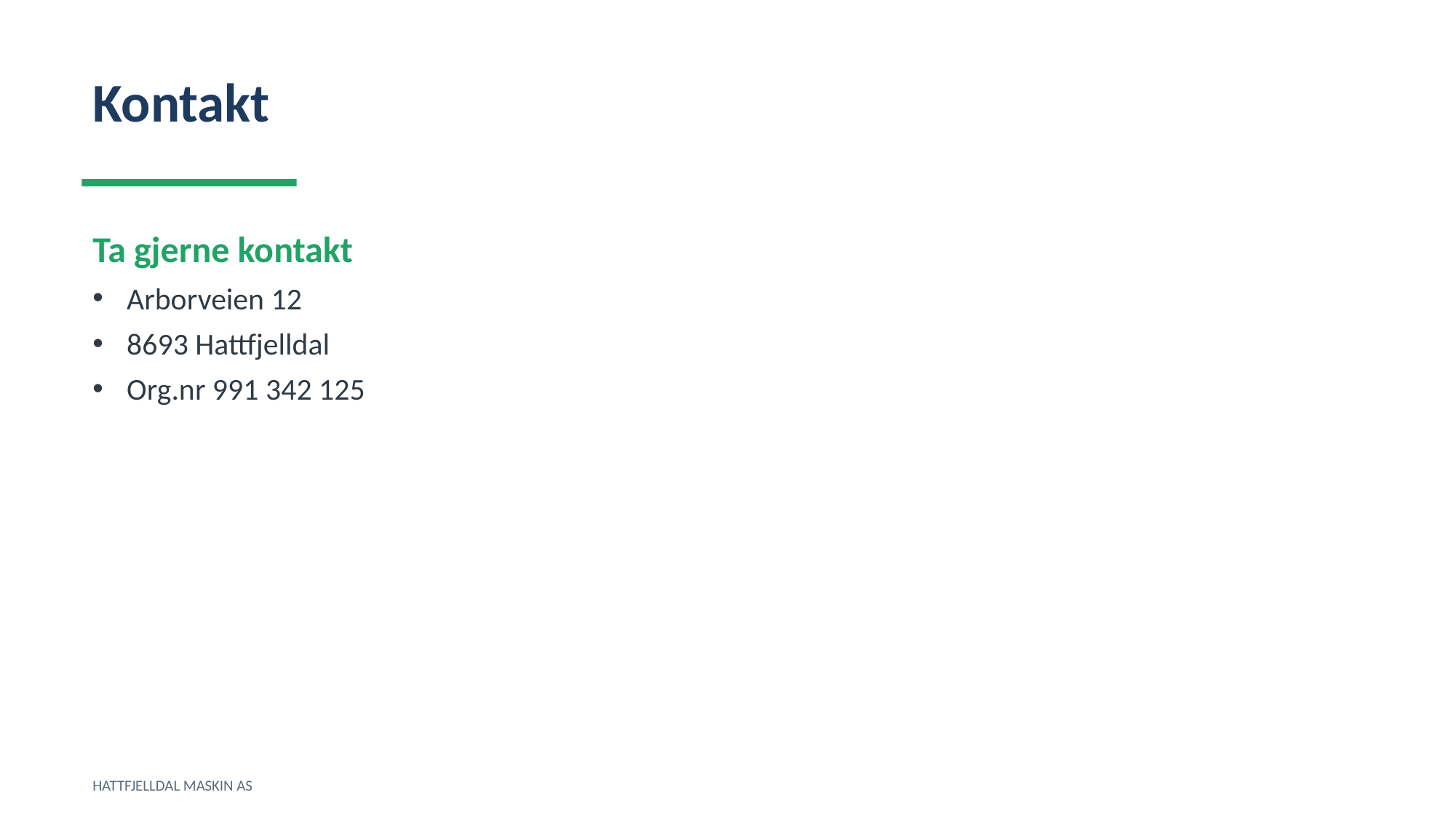

Kontakt

Ta gjerne kontakt
Arborveien 12
8693 Hattfjelldal
Org.nr 991 342 125
HATTFJELLDAL MASKIN AS